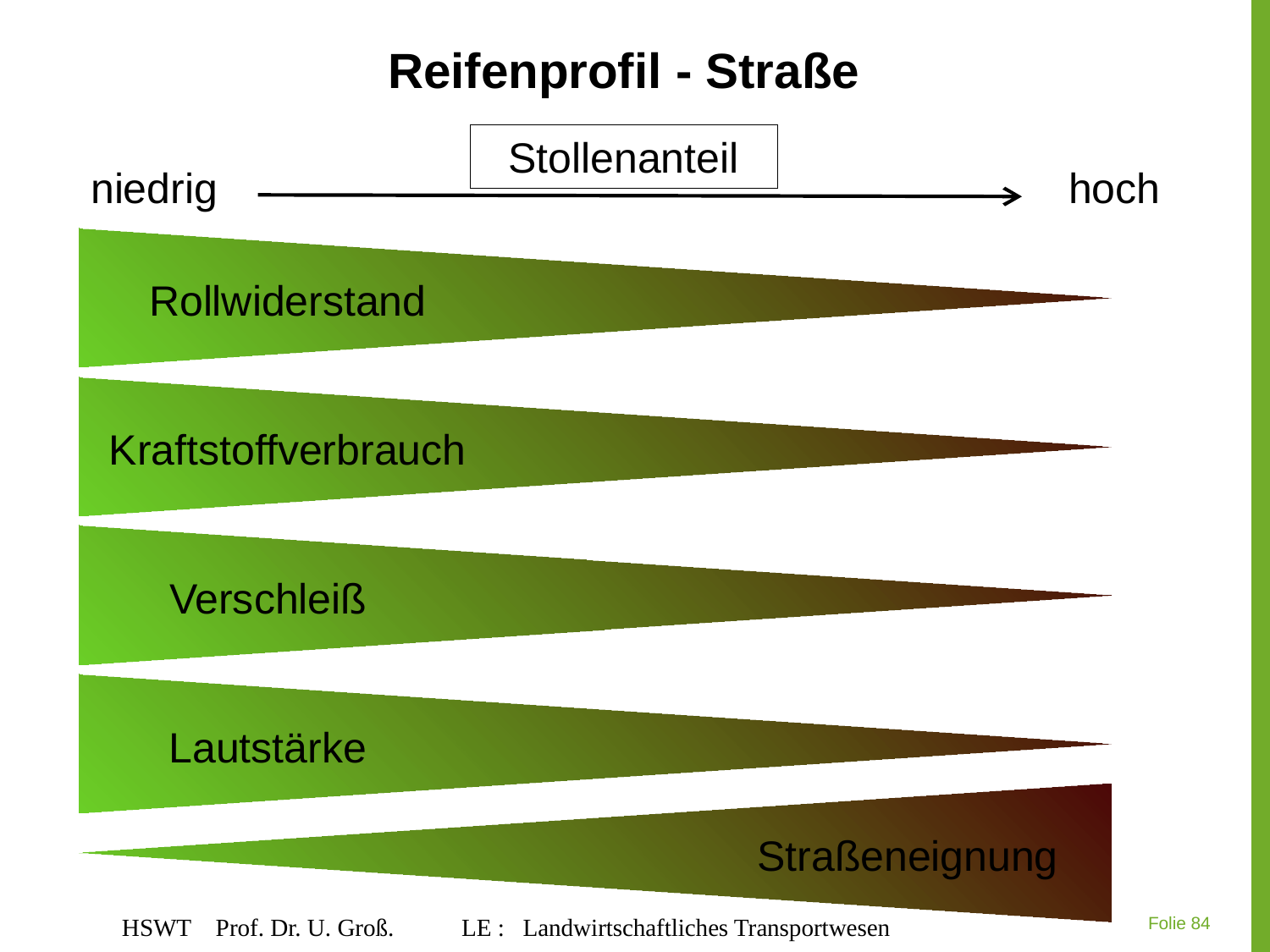

# Reifenprofil - Straße
Stollenanteil
niedrig
hoch

Rollwiderstand

Kraftstoffverbrauch

Verschleiß

Lautstärke

Straßeneignung
HSWT    Prof. Dr. U. Groß.           	LE :   Landwirtschaftliches Transportwesen
Folie 84